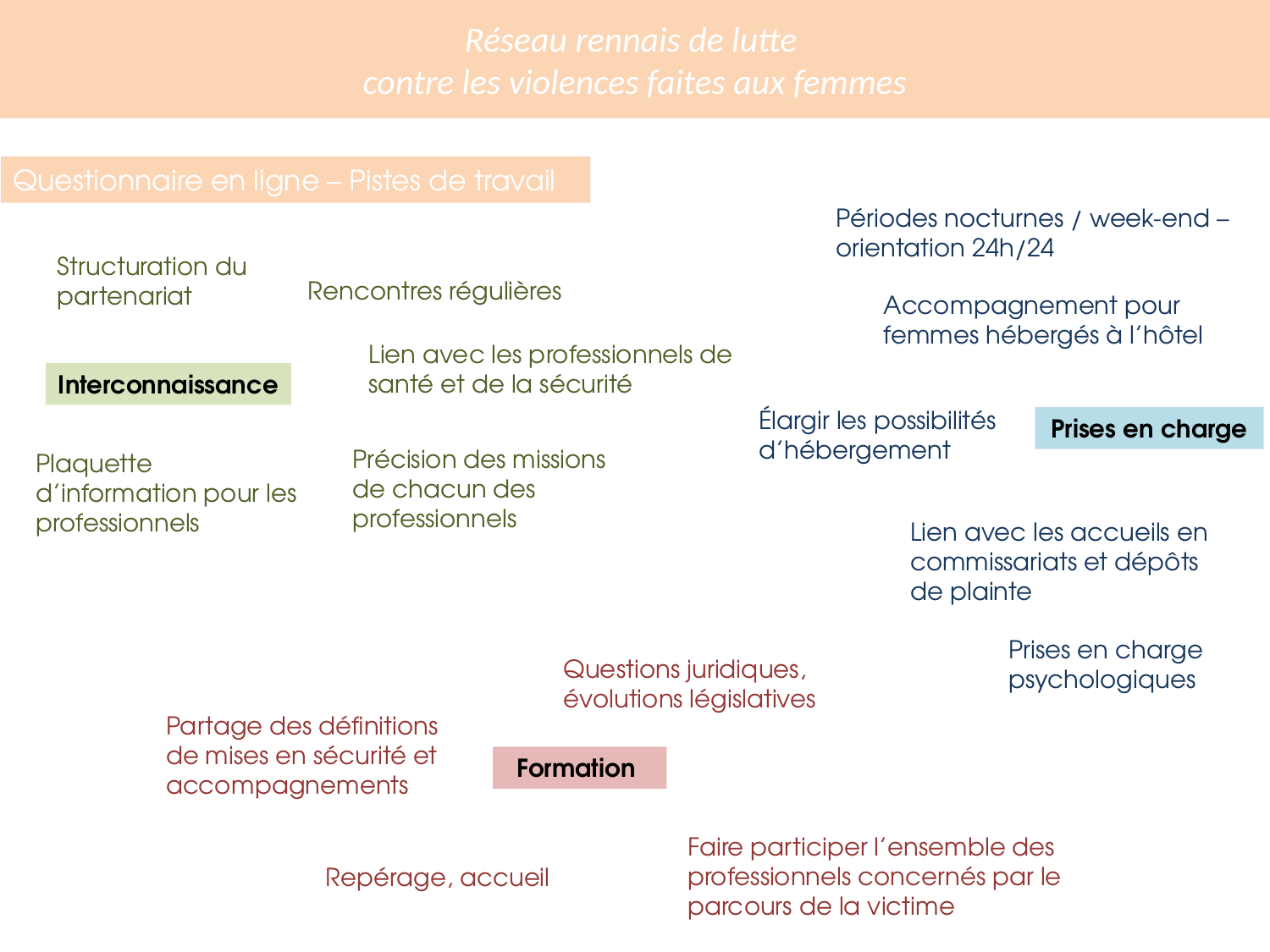

Réseau rennais de lutte
contre les violences faites aux femmes

Questionnaire en ligne – Pistes de travail
Périodes nocturnes / week-end – orientation 24h/24
Structuration du partenariat
Rencontres régulières
Accompagnement pour femmes hébergés à l’hôtel
Lien avec les professionnels de santé et de la sécurité
Interconnaissance
Élargir les possibilités d’hébergement
Prises en charge
Précision des missions de chacun des professionnels
Plaquette d’information pour les professionnels
Lien avec les accueils en commissariats et dépôts de plainte
Prises en charge psychologiques
Questions juridiques, évolutions législatives
Partage des définitions de mises en sécurité et accompagnements
Formation
Faire participer l’ensemble des professionnels concernés par le parcours de la victime
Repérage, accueil